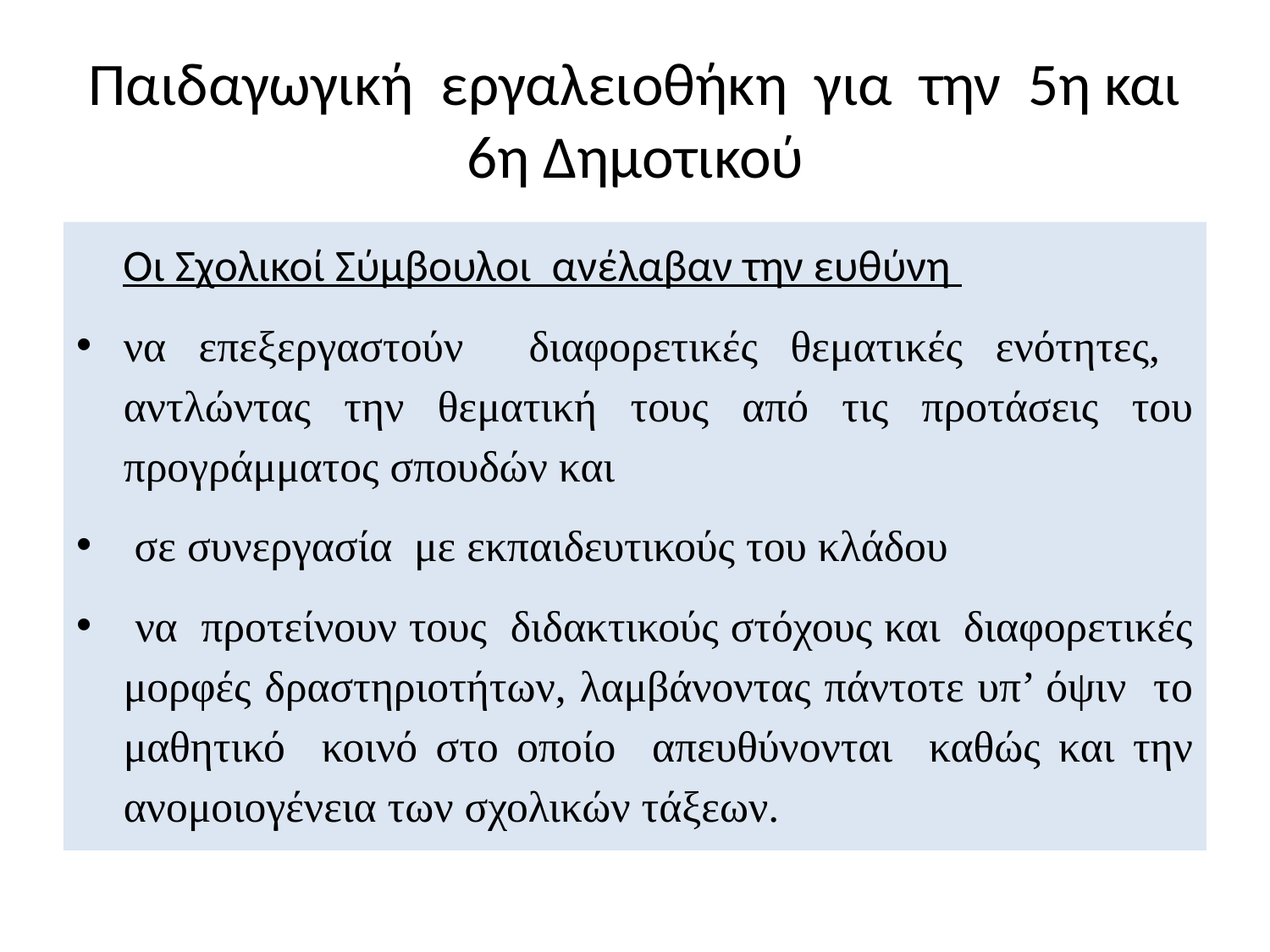

# Παιδαγωγική  εργαλειοθήκη  για  την  5η και 6η Δημοτικού
      Οι Σχολικοί Σύμβουλοι  ανέλαβαν την ευθύνη
να επεξεργαστούν  διαφορετικές θεματικές ενότητες,  αντλώντας την θεματική τους από τις προτάσεις του προγράμματος σπουδών και
 σε συνεργασία  με εκπαιδευτικούς του κλάδου
 να  προτείνουν τους  διδακτικούς στόχους και  διαφορετικές μορφές δραστηριοτήτων, λαμβάνοντας πάντοτε υπ’ όψιν  το μαθητικό  κοινό στο οποίο  απευθύνονται  καθώς και την ανομοιογένεια των σχολικών τάξεων.